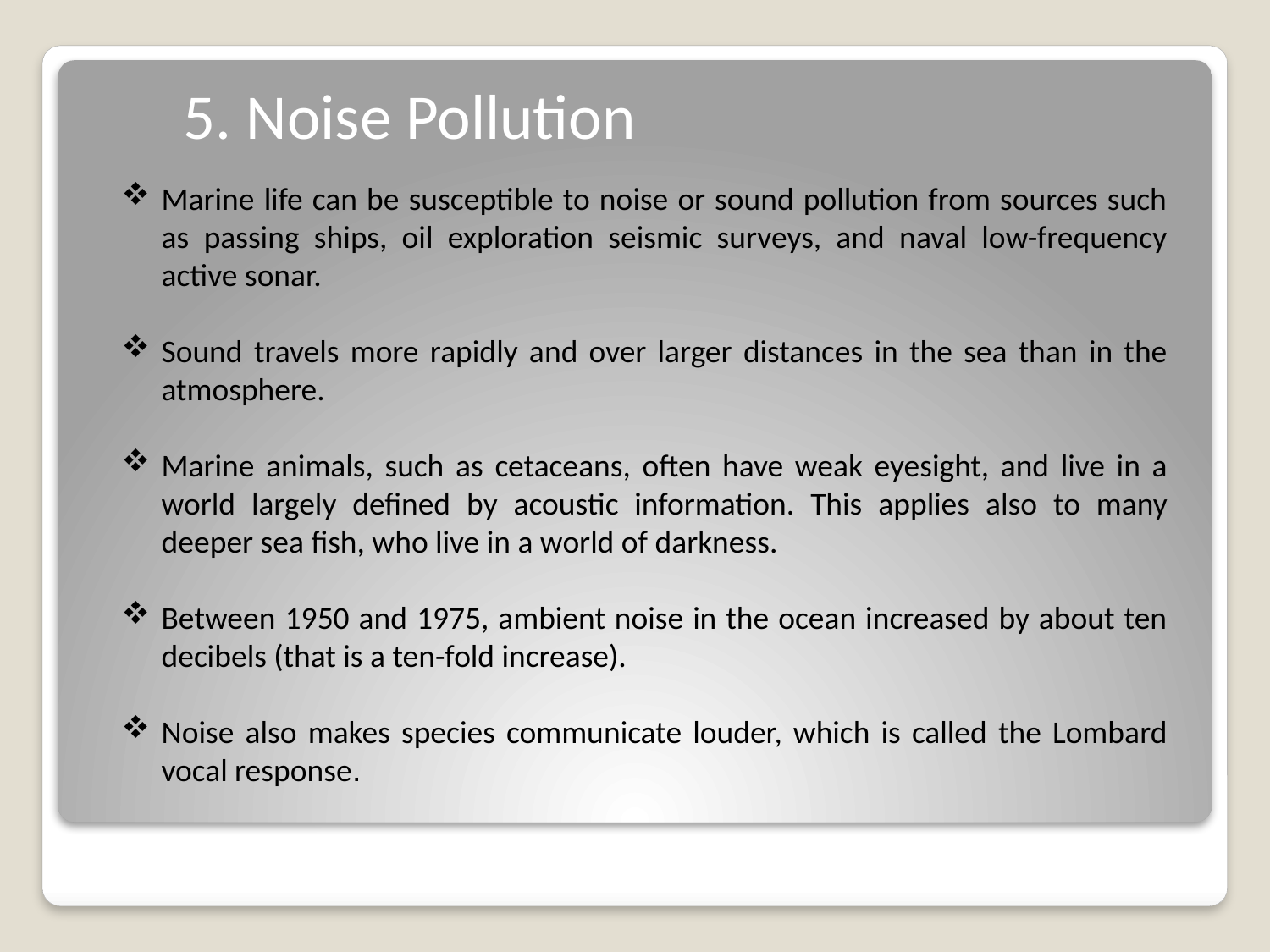

5. Noise Pollution
Marine life can be susceptible to noise or sound pollution from sources such as passing ships, oil exploration seismic surveys, and naval low-frequency active sonar.

Sound travels more rapidly and over larger distances in the sea than in the atmosphere.

Marine animals, such as cetaceans, often have weak eyesight, and live in a world largely defined by acoustic information. This applies also to many deeper sea fish, who live in a world of darkness.

Between 1950 and 1975, ambient noise in the ocean increased by about ten decibels (that is a ten-fold increase).

Noise also makes species communicate louder, which is called the Lombard vocal response.